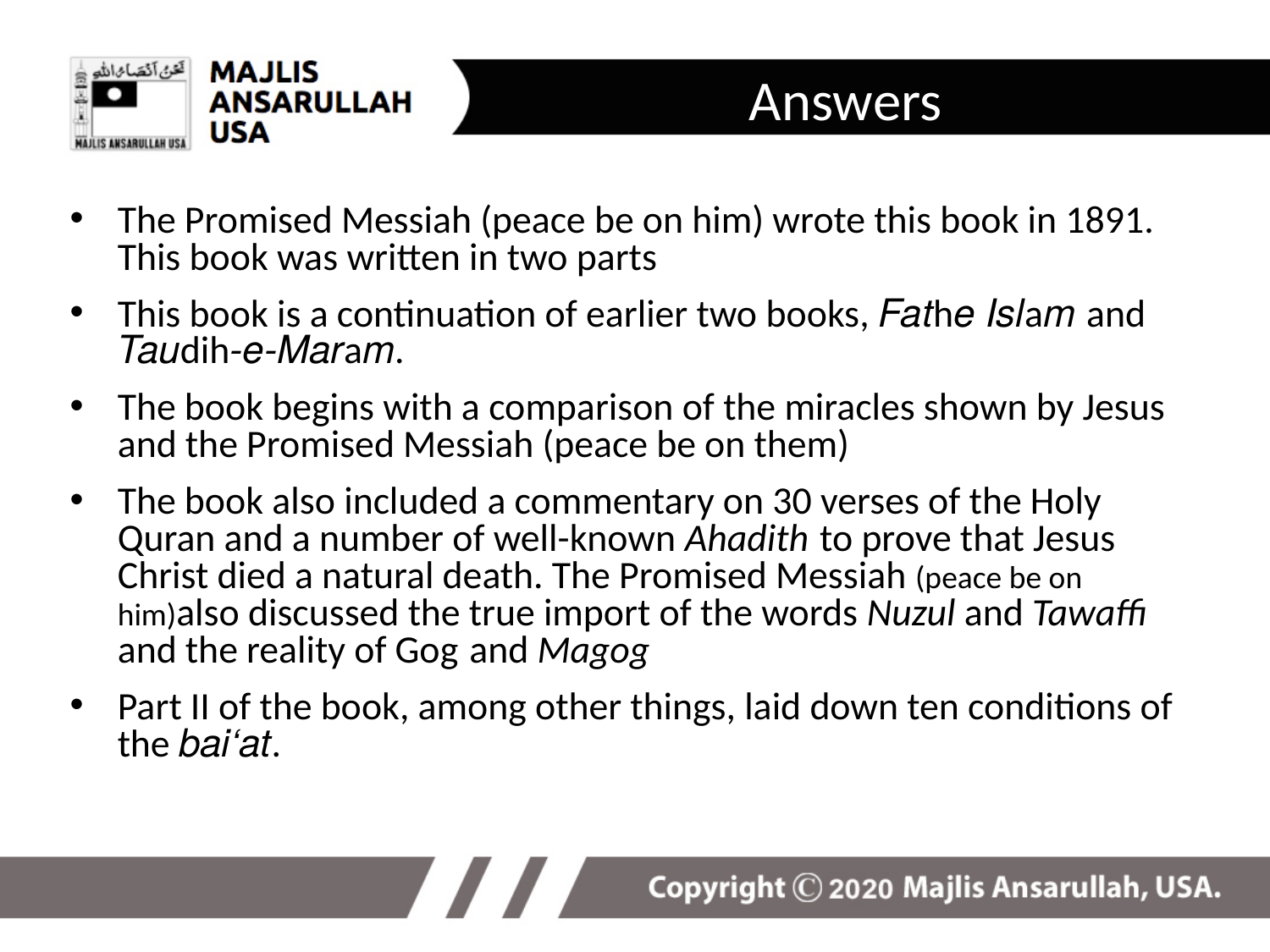

Answers
The Promised Messiah (peace be on him) wrote this book in 1891. This book was written in two parts
This book is a continuation of earlier two books, Fathe Islam and Taudih-e-Maram.
The book begins with a comparison of the miracles shown by Jesus and the Promised Messiah (peace be on them)
The book also included a commentary on 30 verses of the Holy Quran and a number of well-known Ahadith to prove that Jesus Christ died a natural death. The Promised Messiah (peace be on him)also discussed the true import of the words Nuzul and Tawaffi and the reality of Gog and Magog
Part II of the book, among other things, laid down ten conditions of the bai‘at.